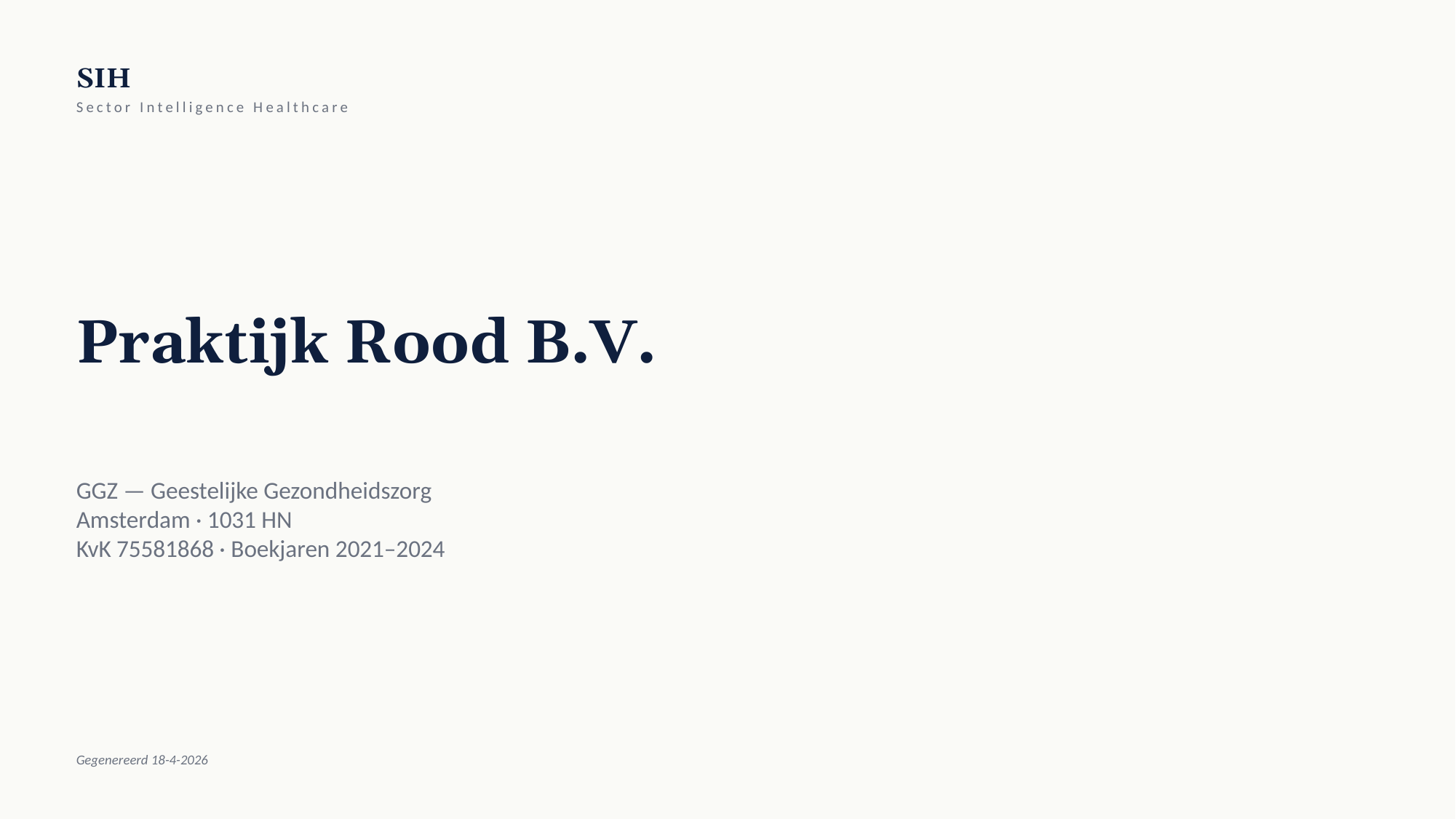

SIH
Sector Intelligence Healthcare
Praktijk Rood B.V.
GGZ — Geestelijke Gezondheidszorg
Amsterdam · 1031 HN
KvK 75581868 · Boekjaren 2021–2024
Gegenereerd 18-4-2026